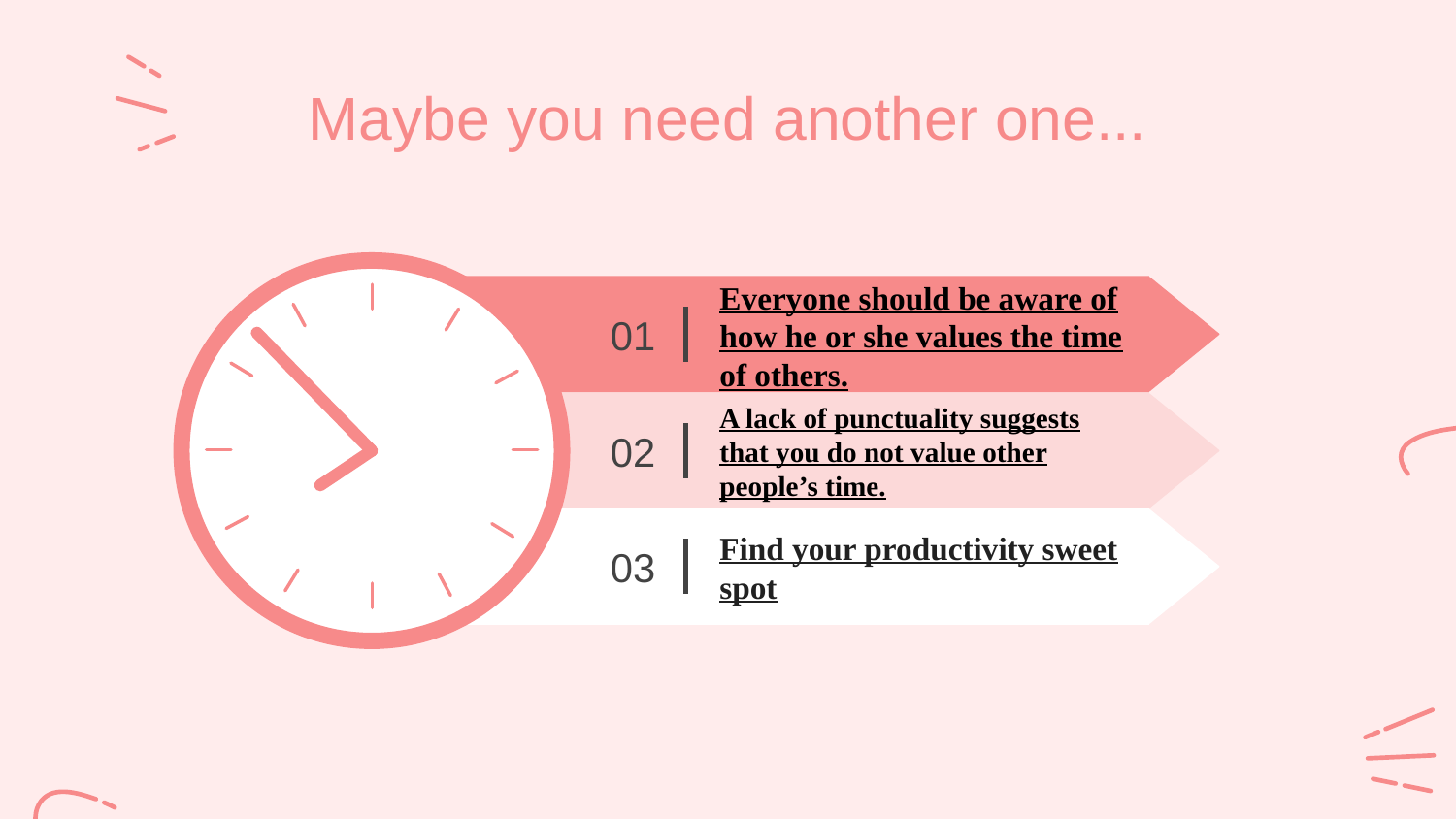

# Maybe you need another one...

01

Everyone should be aware of how he or she values the time of others.

02
A lack of punctuality suggests that you do not value other people’s time.

03
Find your productivity sweet spot